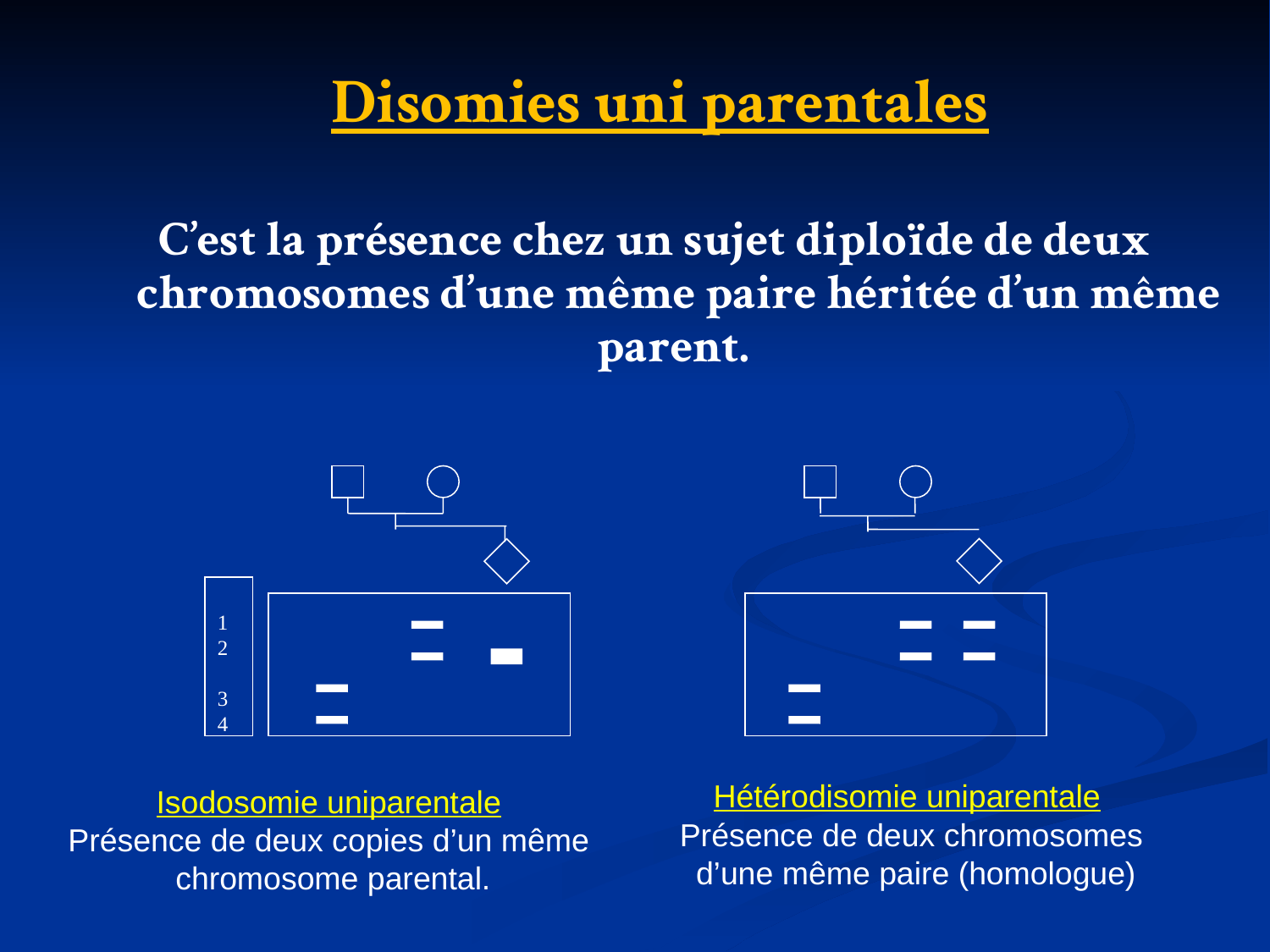

# Disomies uni parentales
C’est la présence chez un sujet diploïde de deux chromosomes d’une même paire héritée d’un même parent.

1
2

3
4

Hétérodisomie uniparentale
Présence de deux chromosomes
d’une même paire (homologue)
Isodosomie uniparentale
Présence de deux copies d’un même
chromosome parental.